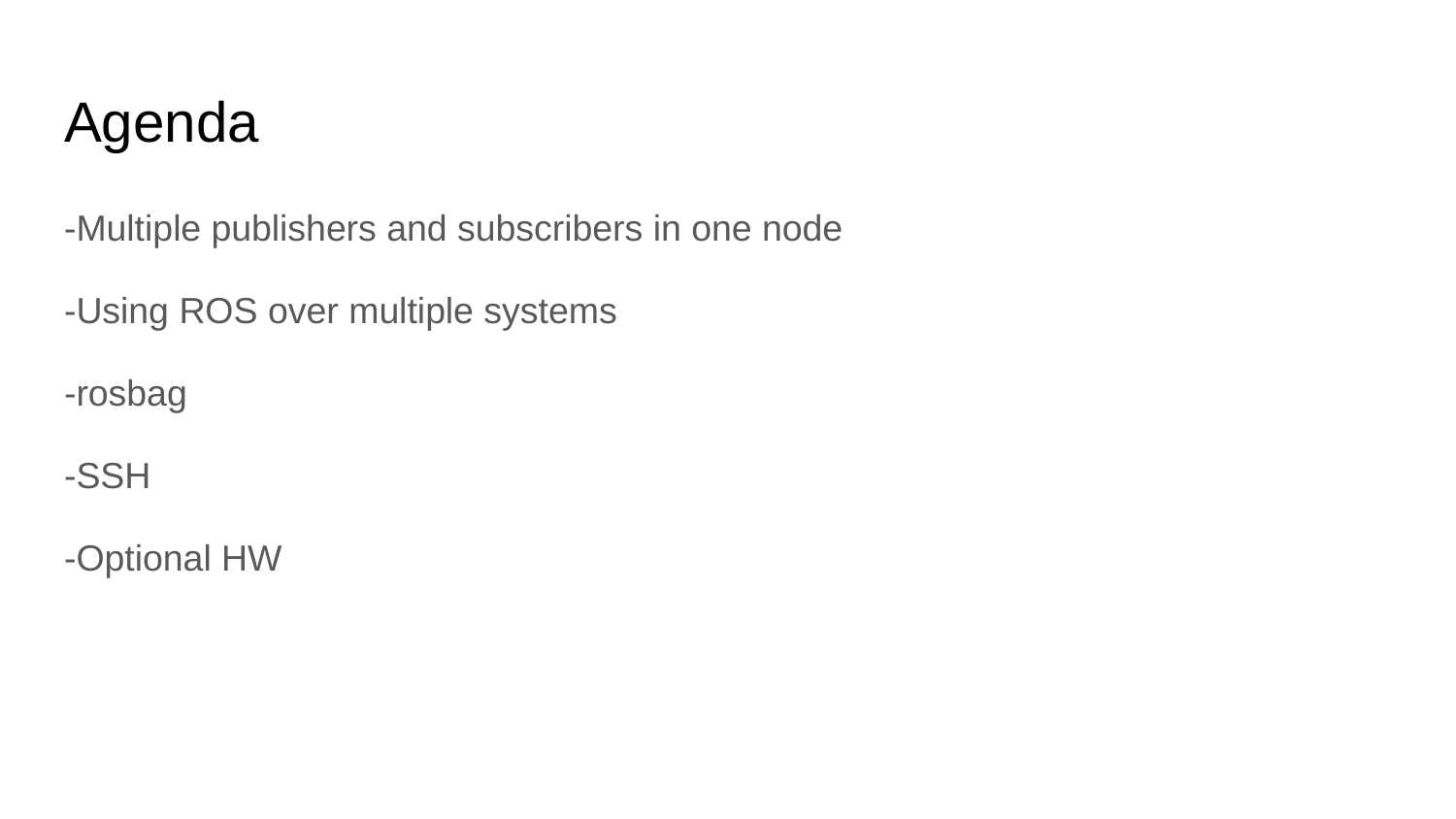

# Agenda
-Multiple publishers and subscribers in one node
-Using ROS over multiple systems
-rosbag
-SSH
-Optional HW